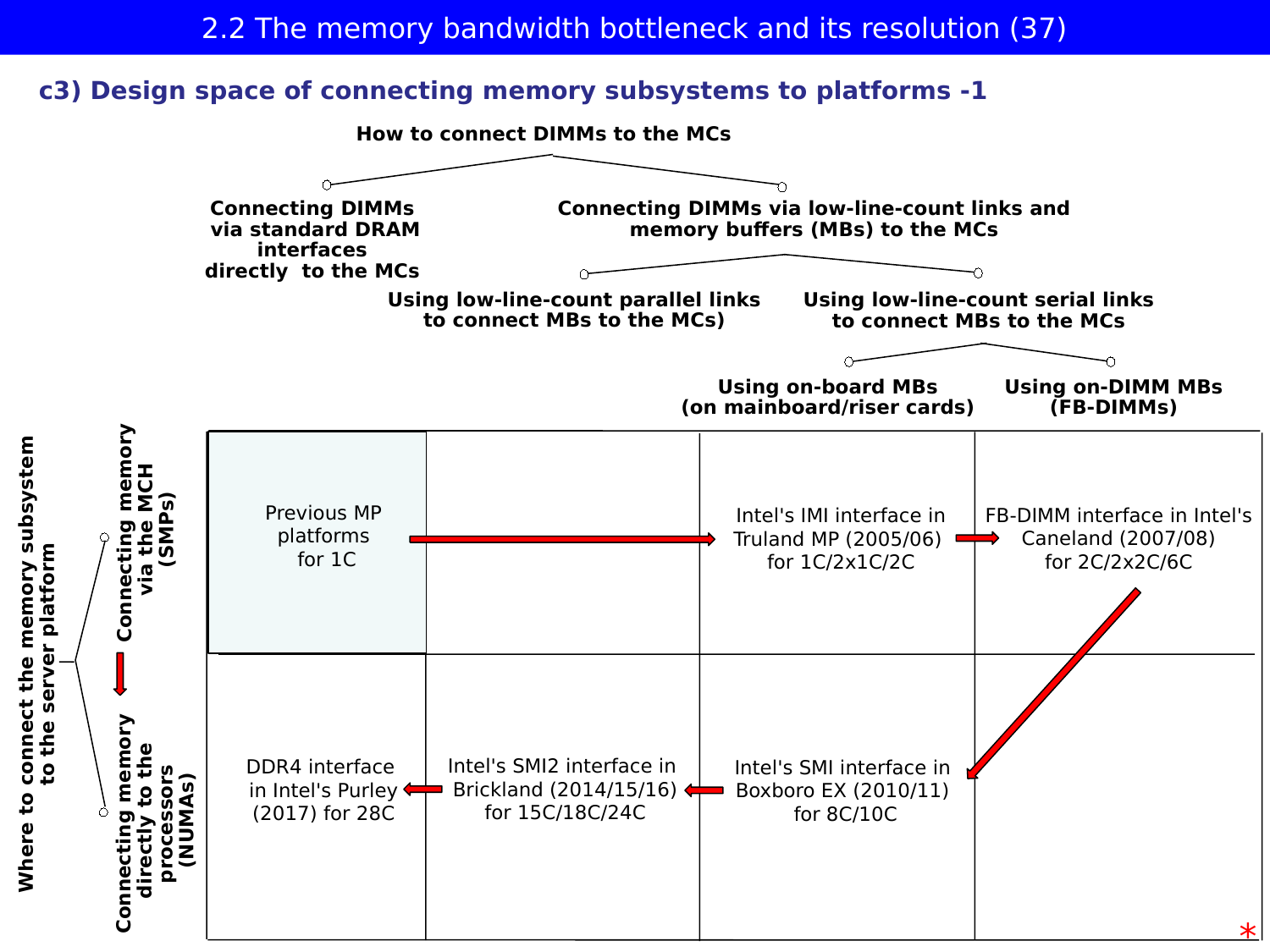

# 2.2 The memory bandwidth bottleneck and its resolution (37)
c3) Design space of connecting memory subsystems to platforms -1
How to connect DIMMs to the MCs

Connecting DIMMs
 via standard DRAM interfaces
directly  to the MCs
Connecting DIMMs via low-line-count links and
memory buffers (MBs) to the MCs

Using low-line-count parallel links
to connect MBs to the MCs)
Using low-line-count serial links
to connect MBs to the MCs

Using on-board MBs
(on mainboard/riser cards)
Using on-DIMM MBs
(FB-DIMMs)
Connecting memory
via the MCH
(SMPs)

Where to connect the memory subsystem to the server platform

Connecting memory
 directly to the
processors
 (NUMAs)

Previous MP
platforms
 for 1C
FB-DIMM interface in Intel's
 Caneland (2007/08)
for 2C/2x2C/6C
Intel's IMI interface in
Truland MP (2005/06)
for 1C/2x1C/2C

Intel's SMI2 interface in
 Brickland (2014/15/16)
for 15C/18C/24C
DDR4 interface
in Intel's Purley
(2017) for 28C
Intel's SMI interface in
 Boxboro EX (2010/11)
 for 8C/10C

*